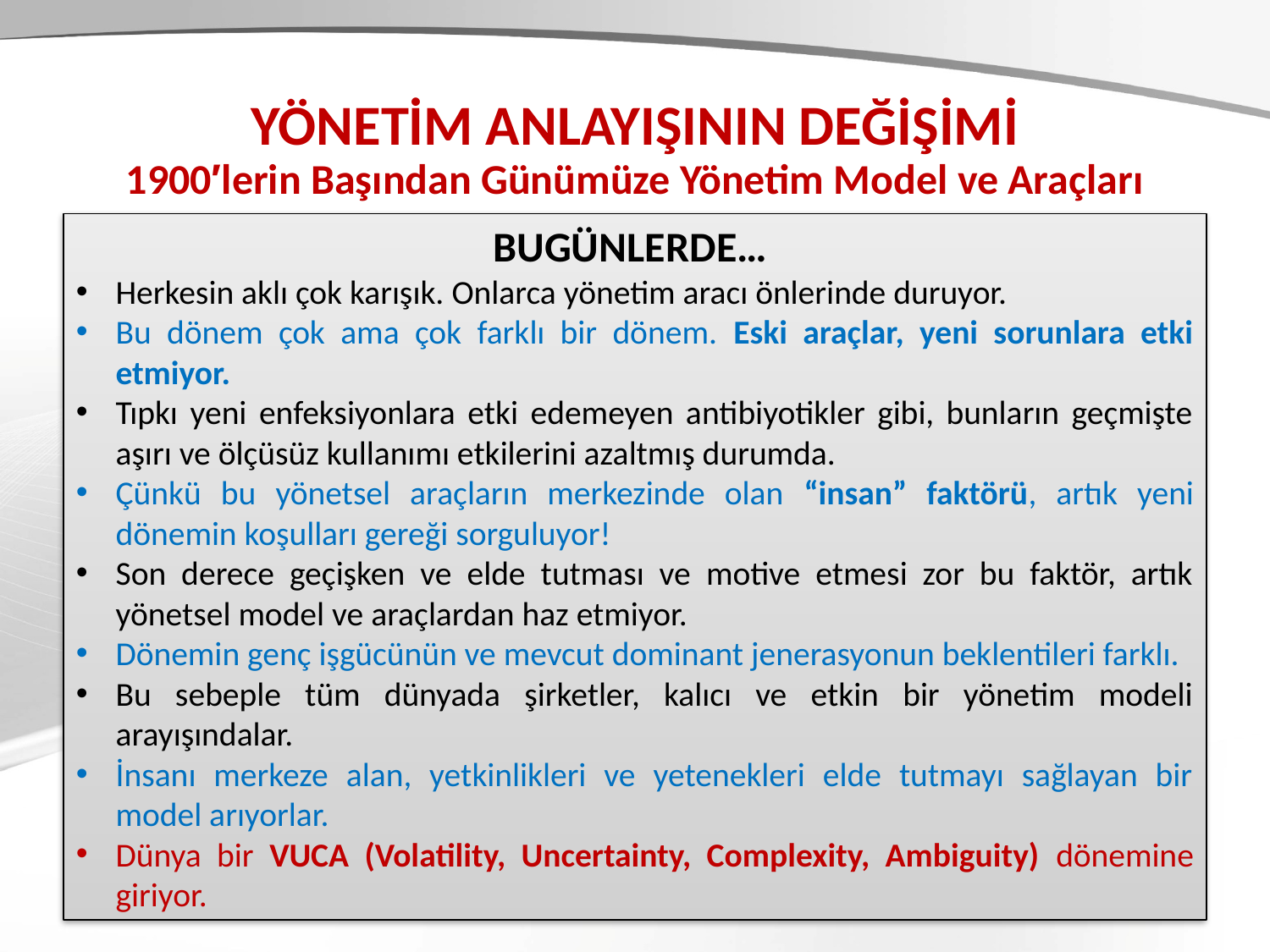

# YÖNETİM ANLAYIŞININ DEĞİŞİMİ 1900′lerin Başından Günümüze Yönetim Model ve Araçları
BUGÜNLERDE…
Herkesin aklı çok karışık. Onlarca yönetim aracı önlerinde duruyor.
Bu dönem çok ama çok farklı bir dönem. Eski araçlar, yeni sorunlara etki etmiyor.
Tıpkı yeni enfeksiyonlara etki edemeyen antibiyotikler gibi, bunların geçmişte aşırı ve ölçüsüz kullanımı etkilerini azaltmış durumda.
Çünkü bu yönetsel araçların merkezinde olan “insan” faktörü, artık yeni dönemin koşulları gereği sorguluyor!
Son derece geçişken ve elde tutması ve motive etmesi zor bu faktör, artık yönetsel model ve araçlardan haz etmiyor.
Dönemin genç işgücünün ve mevcut dominant jenerasyonun beklentileri farklı.
Bu sebeple tüm dünyada şirketler, kalıcı ve etkin bir yönetim modeli arayışındalar.
İnsanı merkeze alan, yetkinlikleri ve yetenekleri elde tutmayı sağlayan bir model arıyorlar.
Dünya bir VUCA (Volatility, Uncertainty, Complexity, Ambiguity) dönemine giriyor.